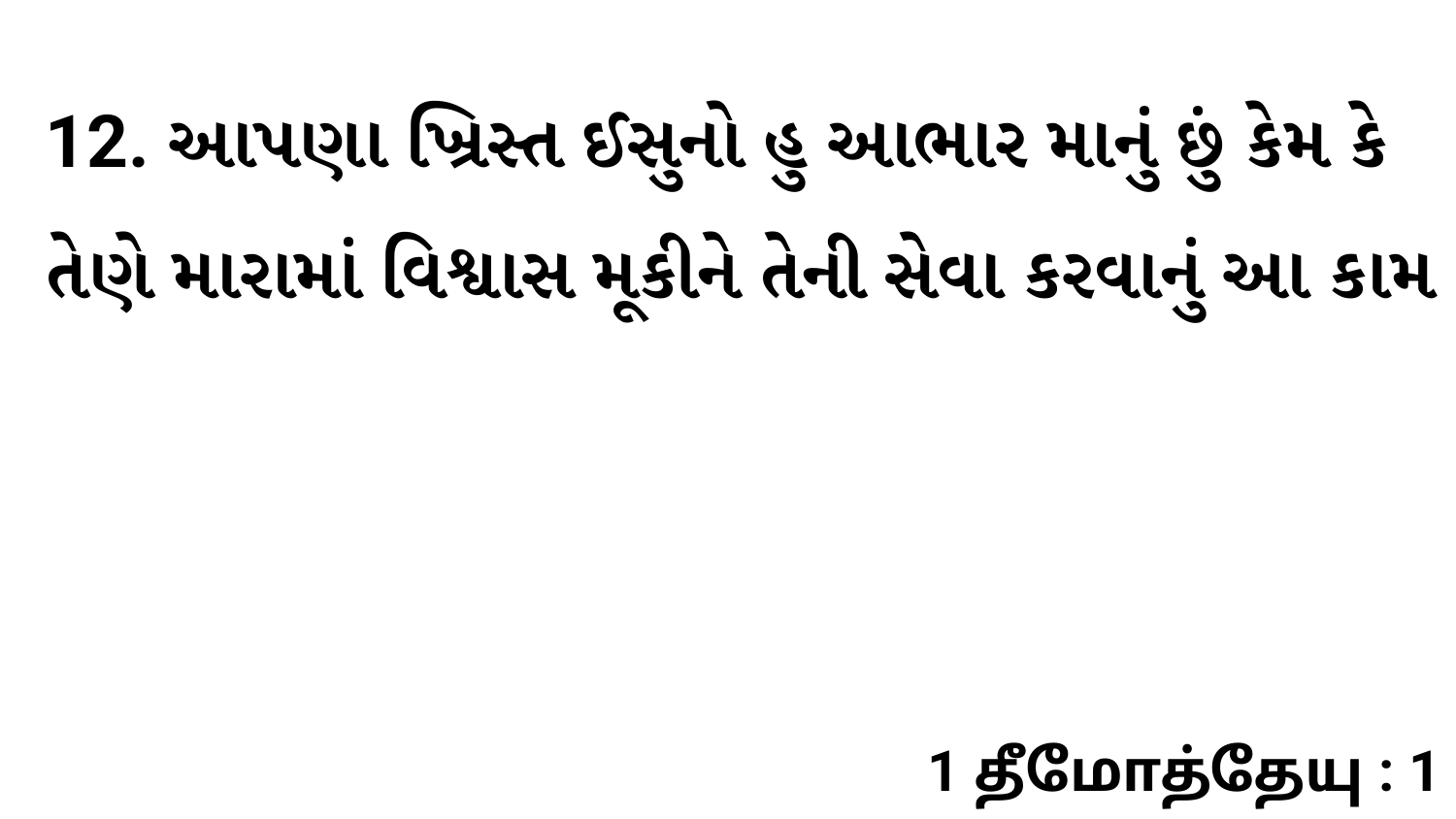

12. આપણા ખ્રિસ્ત ઈસુનો હુ આભાર માનું છું કેમ કે તેણે મારામાં વિશ્વાસ મૂકીને તેની સેવા કરવાનું આ કામ
1 தீமோத்தேயு : 1